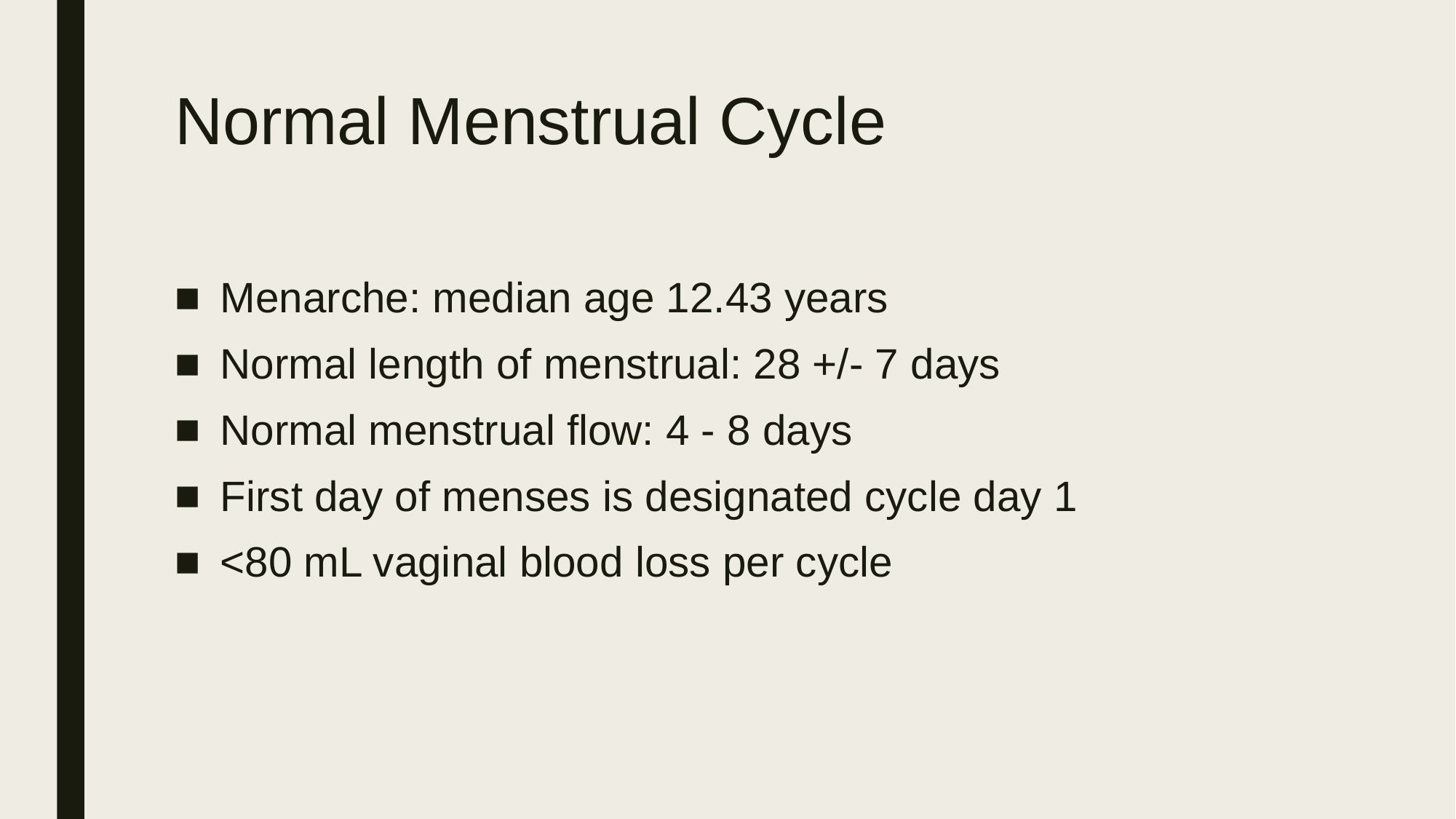

# Normal Menstrual Cycle
Menarche: median age 12.43 years
Normal length of menstrual: 28 +/- 7 days
Normal menstrual flow: 4 - 8 days
First day of menses is designated cycle day 1
<80 mL vaginal blood loss per cycle